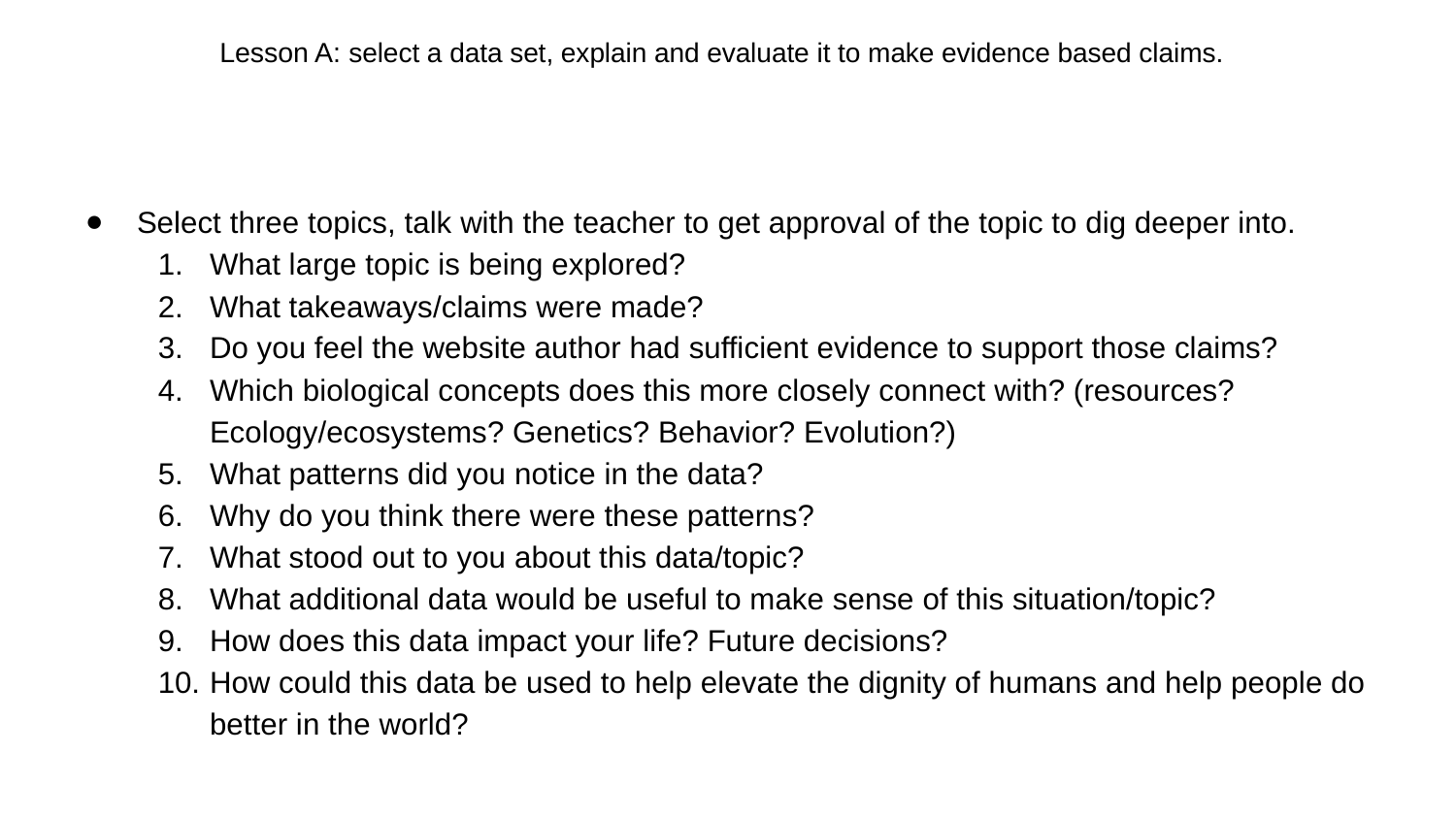

# Lesson A: select a data set, explain and evaluate it to make evidence based claims.

Select three topics, talk with the teacher to get approval of the topic to dig deeper into.
What large topic is being explored?
What takeaways/claims were made?
Do you feel the website author had sufficient evidence to support those claims?
Which biological concepts does this more closely connect with? (resources? Ecology/ecosystems? Genetics? Behavior? Evolution?)
What patterns did you notice in the data?
Why do you think there were these patterns?
What stood out to you about this data/topic?
What additional data would be useful to make sense of this situation/topic?
How does this data impact your life? Future decisions?
How could this data be used to help elevate the dignity of humans and help people do better in the world?